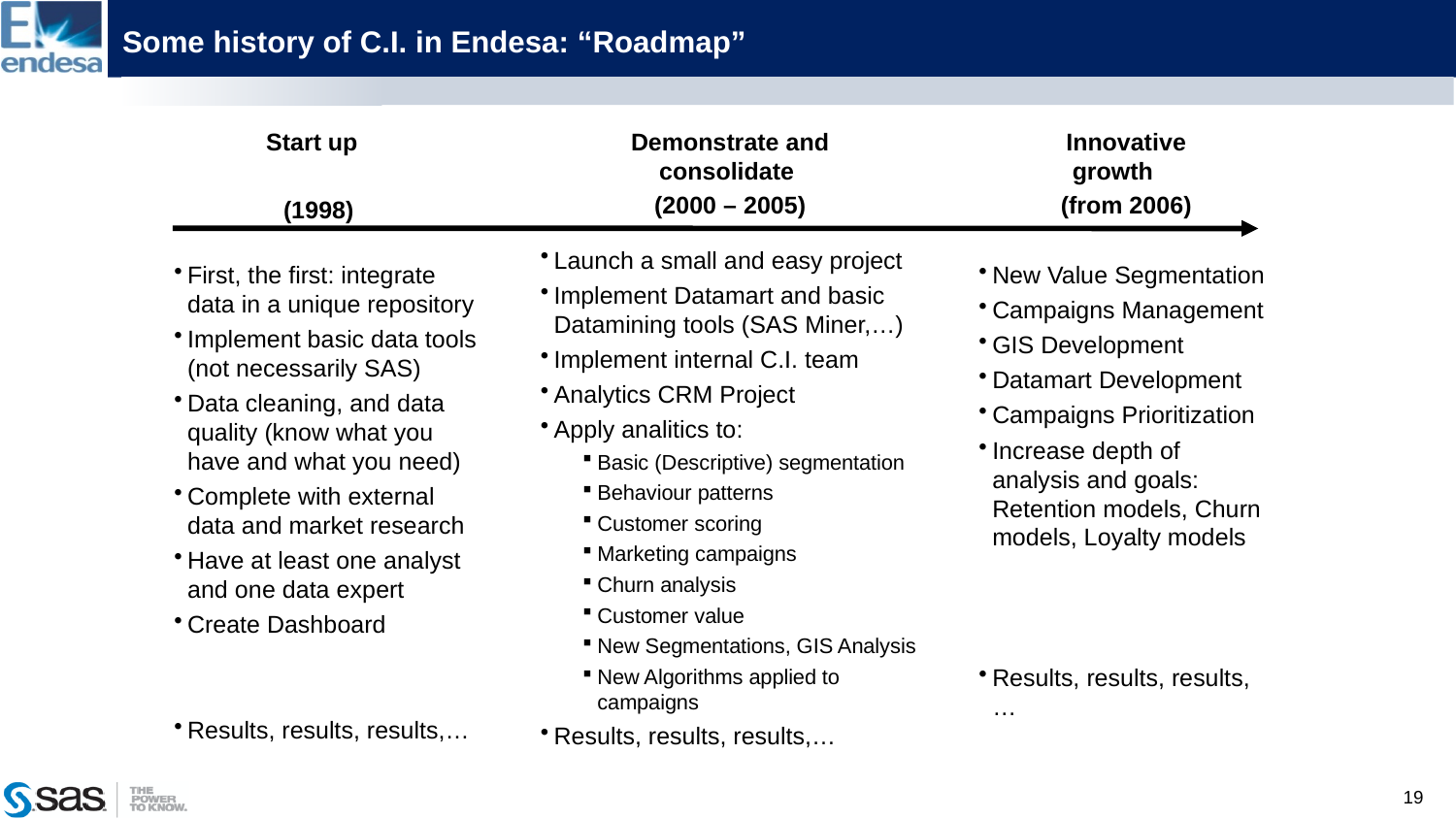

# Some history of C.I. in Endesa: “Roadmap”
Start up

(1998)
Demonstrate and consolidate
(2000 – 2005)
Innovative growth
(from 2006)

Launch a small and easy project
Implement Datamart and basic Datamining tools (SAS Miner,…)
Implement internal C.I. team
Analytics CRM Project
Apply analitics to:
Basic (Descriptive) segmentation
Behaviour patterns
Customer scoring
Marketing campaigns
Churn analysis
Customer value
New Segmentations, GIS Analysis
New Algorithms applied to campaigns
Results, results, results,…
First, the first: integrate data in a unique repository
Implement basic data tools (not necessarily SAS)
Data cleaning, and data quality (know what you have and what you need)
Complete with external data and market research
Have at least one analyst and one data expert
Create Dashboard

Results, results, results,…
New Value Segmentation
Campaigns Management
GIS Development
Datamart Development
Campaigns Prioritization
Increase depth of analysis and goals: Retention models, Churn models, Loyalty models

Results, results, results,…

19
Year